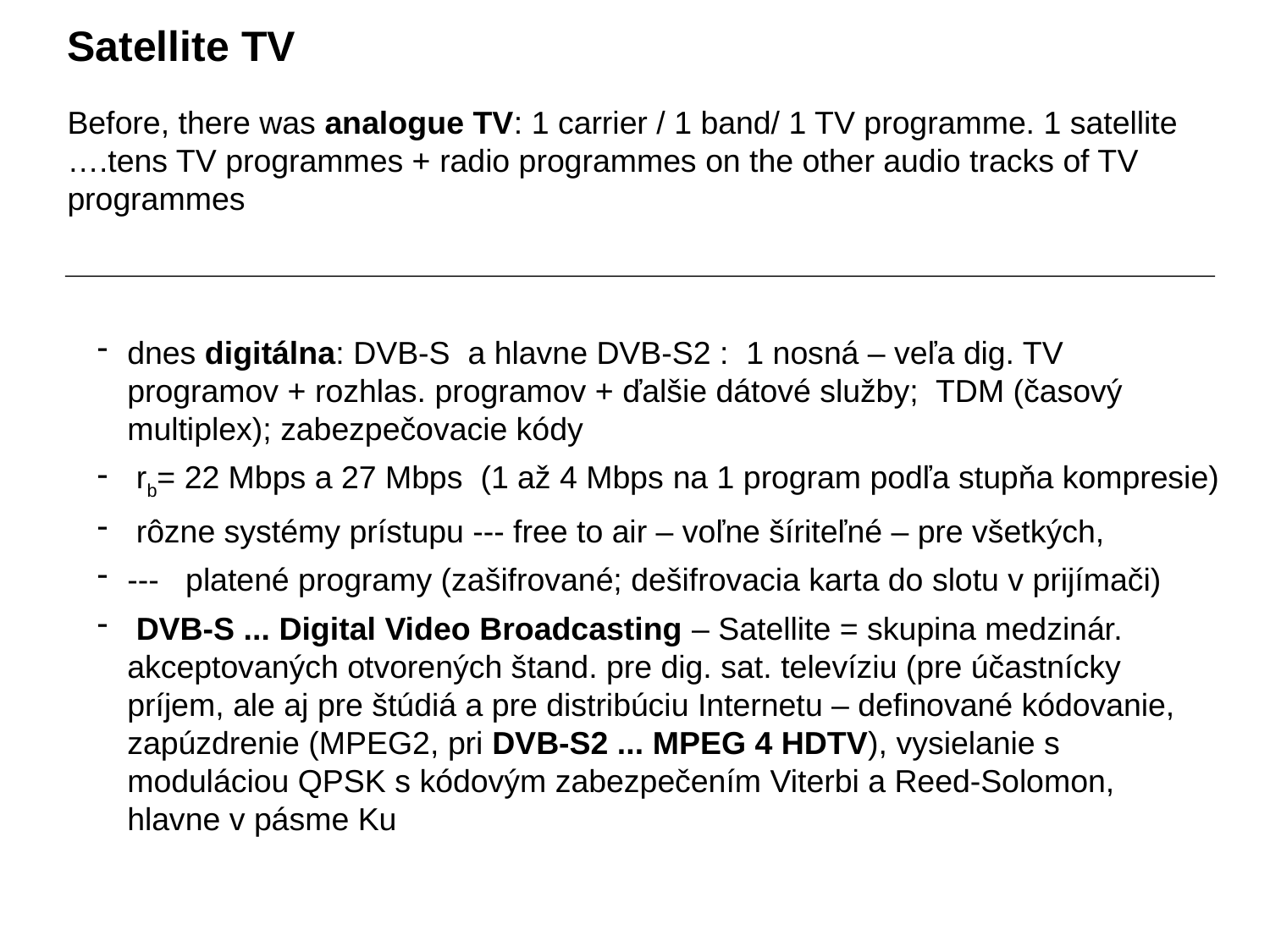

Satellite TV
Before, there was analogue TV: 1 carrier / 1 band/ 1 TV programme. 1 satellite ….tens TV programmes + radio programmes on the other audio tracks of TV programmes

dnes digitálna: DVB-S  a hlavne DVB-S2 :  1 nosná – veľa dig. TV programov + rozhlas. programov + ďalšie dátové služby;  TDM (časový multiplex); zabezpečovacie kódy
 rb= 22 Mbps a 27 Mbps  (1 až 4 Mbps na 1 program podľa stupňa kompresie)
 rôzne systémy prístupu --- free to air – voľne šíriteľné – pre všetkých,
---   platené programy (zašifrované; dešifrovacia karta do slotu v prijímači)
 DVB-S ... Digital Video Broadcasting – Satellite = skupina medzinár. akceptovaných otvorených štand. pre dig. sat. televíziu (pre účastnícky príjem, ale aj pre štúdiá a pre distribúciu Internetu – definované kódovanie, zapúzdrenie (MPEG2, pri DVB-S2 ... MPEG 4 HDTV), vysielanie s moduláciou QPSK s kódovým zabezpečením Viterbi a Reed-Solomon,  hlavne v pásme Ku